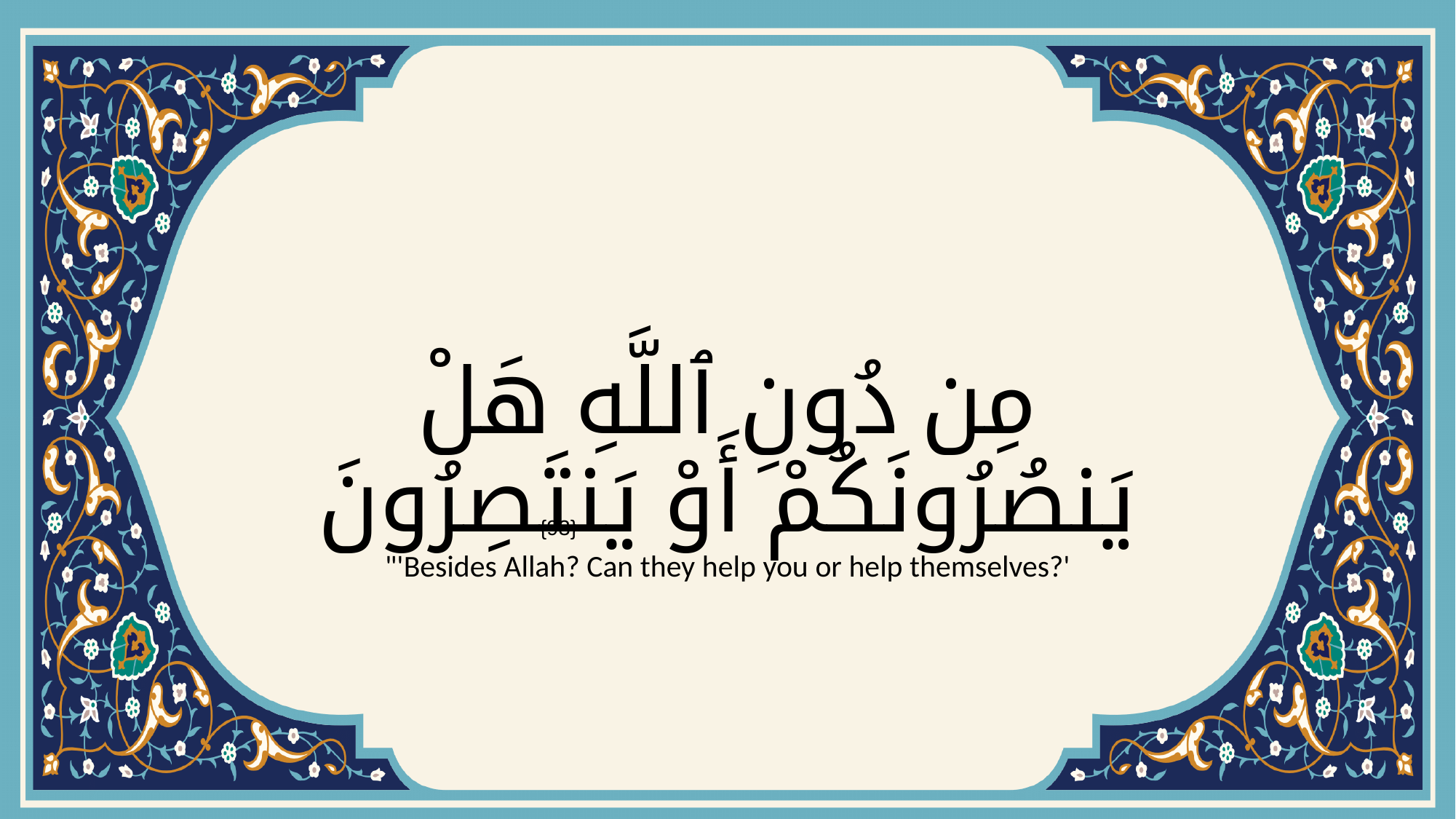

# مِن دُونِ ٱللَّهِ هَلْ يَنصُرُونَكُمْ أَوْ يَنتَصِرُونَ
{93}
"'Besides Allah? Can they help you or help themselves?'